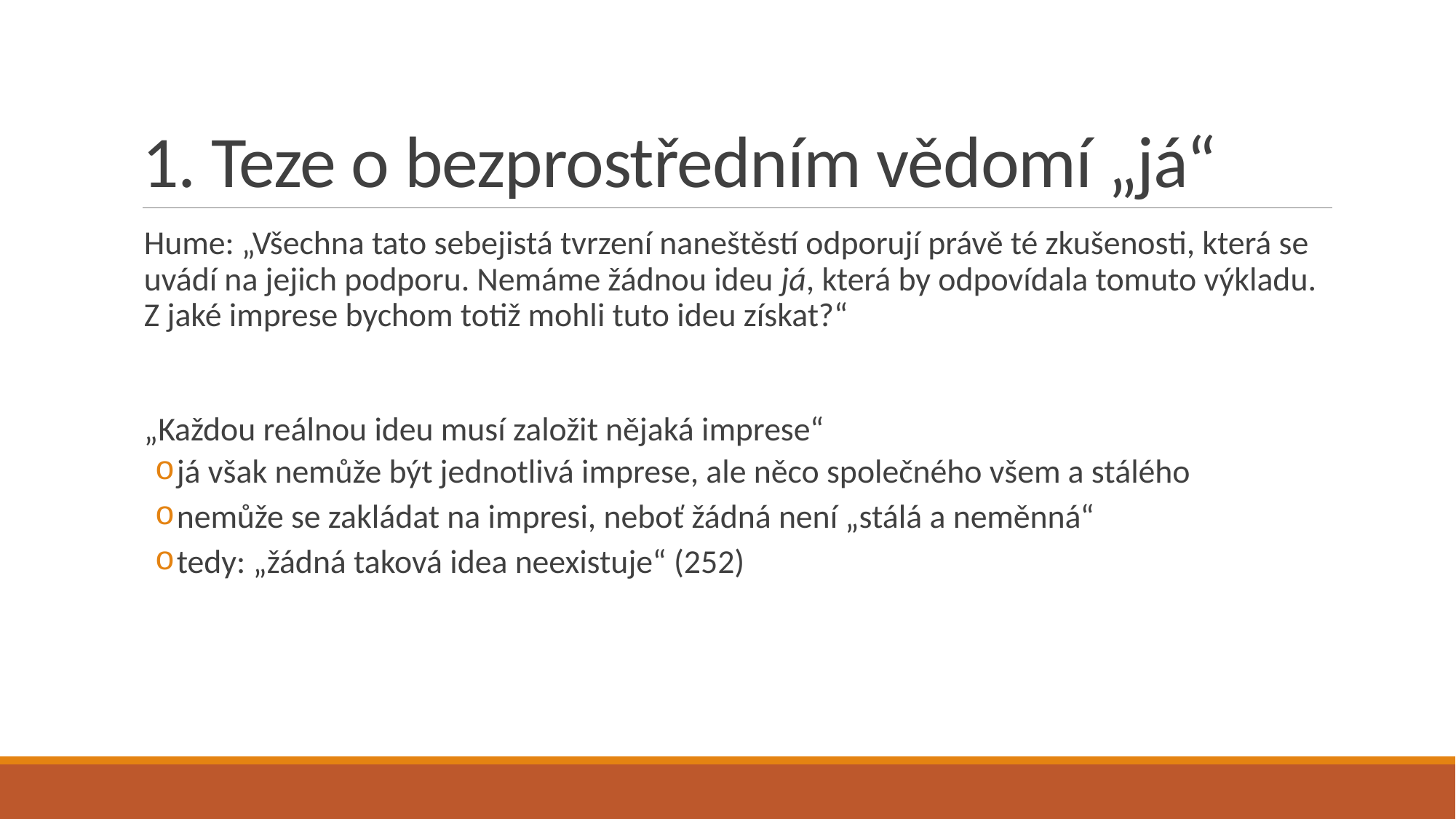

# 1. Teze o bezprostředním vědomí „já“
Hume: „Všechna tato sebejistá tvrzení naneštěstí odporují právě té zkušenosti, která se uvádí na jejich podporu. Nemáme žádnou ideu já, která by odpovídala tomuto výkladu. Z jaké imprese bychom totiž mohli tuto ideu získat?“

„Každou reálnou ideu musí založit nějaká imprese“
já však nemůže být jednotlivá imprese, ale něco společného všem a stálého
nemůže se zakládat na impresi, neboť žádná není „stálá a neměnná“
tedy: „žádná taková idea neexistuje“ (252)